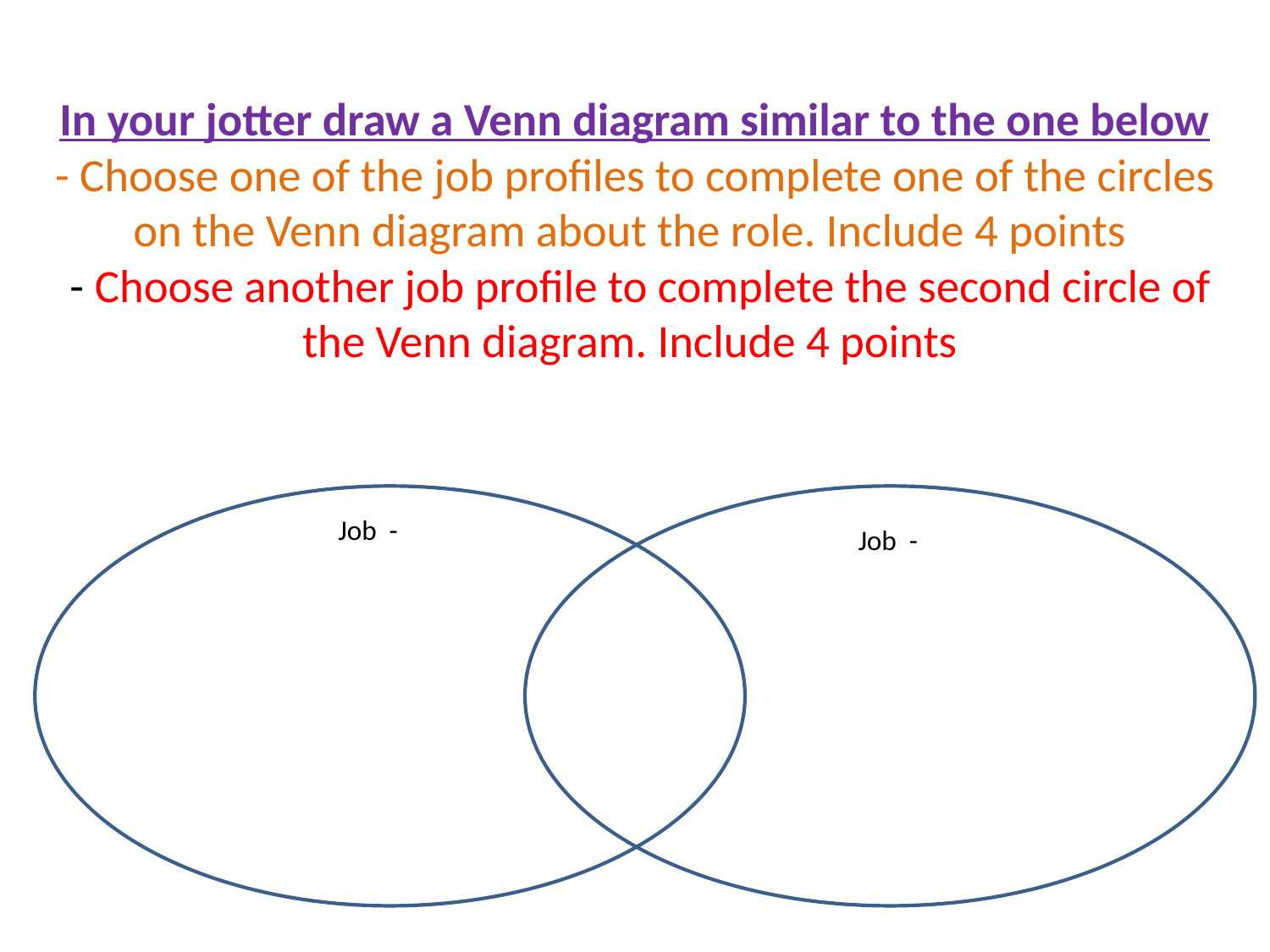

# In your jotter draw a Venn diagram similar to the one below - Choose one of the job profiles to complete one of the circles on the Venn diagram about the role. Include 4 points - Choose another job profile to complete the second circle of the Venn diagram. Include 4 points

Job  -
Job  -